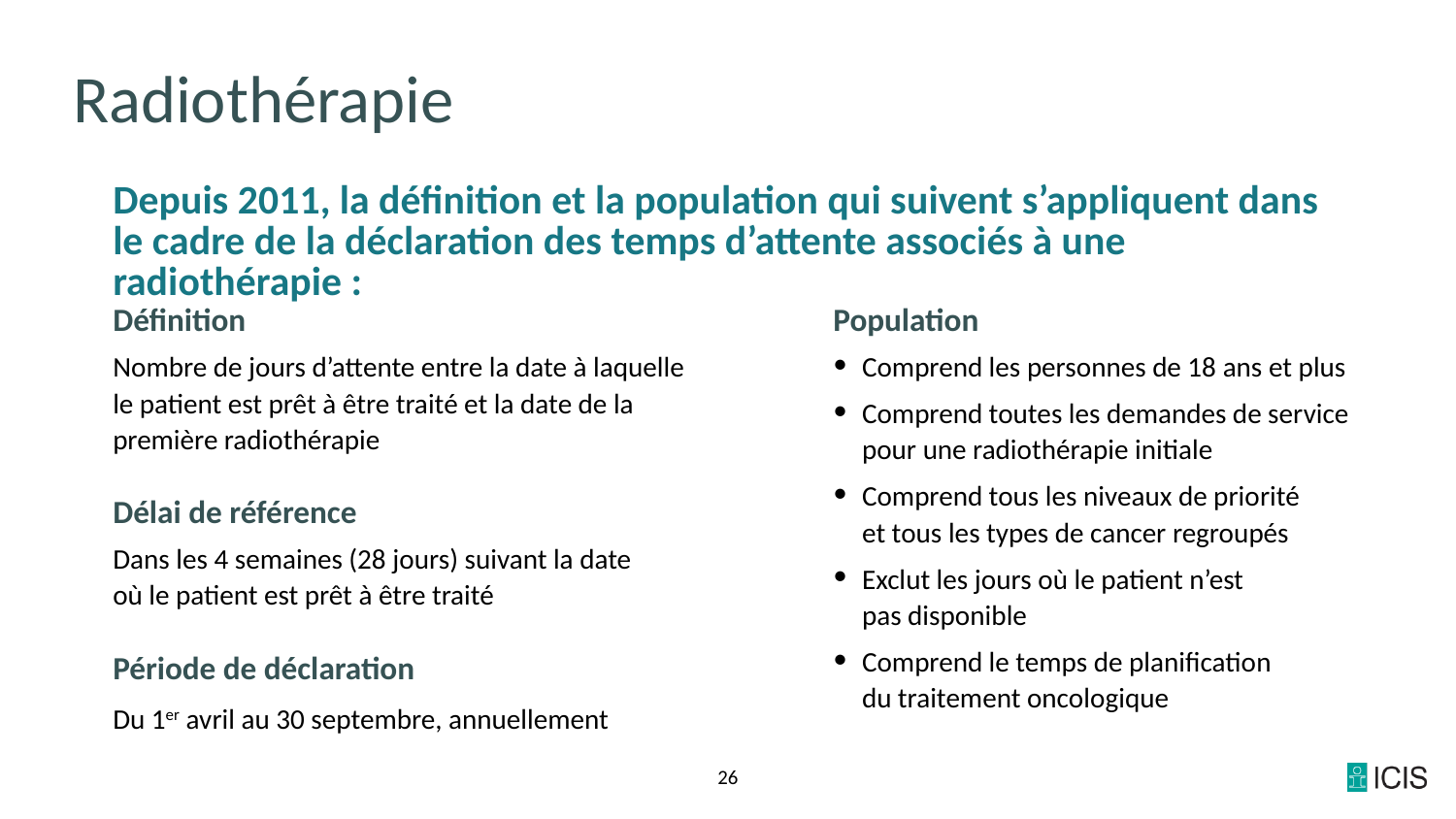

# Radiothérapie
Depuis 2011, la définition et la population qui suivent s’appliquent dans
le cadre de la déclaration des temps d’attente associés à une radiothérapie :
Population
Comprend les personnes de 18 ans et plus
Comprend toutes les demandes de service pour une radiothérapie initiale
Comprend tous les niveaux de priorité
et tous les types de cancer regroupés
Exclut les jours où le patient n’est
pas disponible
Comprend le temps de planification
du traitement oncologique
Définition
Nombre de jours d’attente entre la date à laquelle
le patient est prêt à être traité et la date de la première radiothérapie
Délai de référence
Dans les 4 semaines (28 jours) suivant la date
où le patient est prêt à être traité
Période de déclaration
Du 1er avril au 30 septembre, annuellement